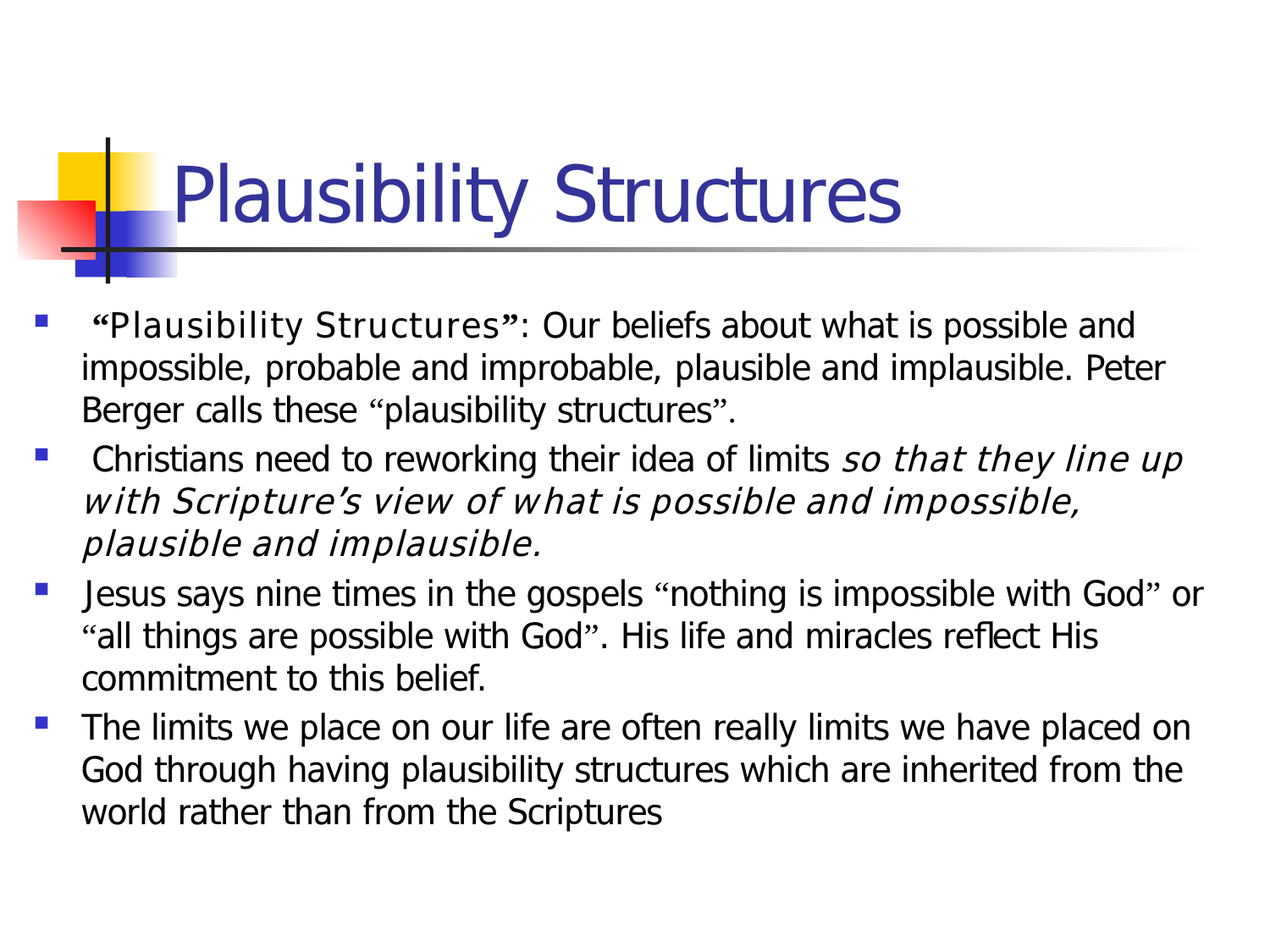

# Plausibility Structures
 “Plausibility Structures”: Our beliefs about what is possible and impossible, probable and improbable, plausible and implausible. Peter Berger calls these “plausibility structures”.
 Christians need to reworking their idea of limits so that they line up with Scripture’s view of what is possible and impossible, plausible and implausible.
Jesus says nine times in the gospels “nothing is impossible with God” or “all things are possible with God”. His life and miracles reflect His commitment to this belief.
The limits we place on our life are often really limits we have placed on God through having plausibility structures which are inherited from the world rather than from the Scriptures